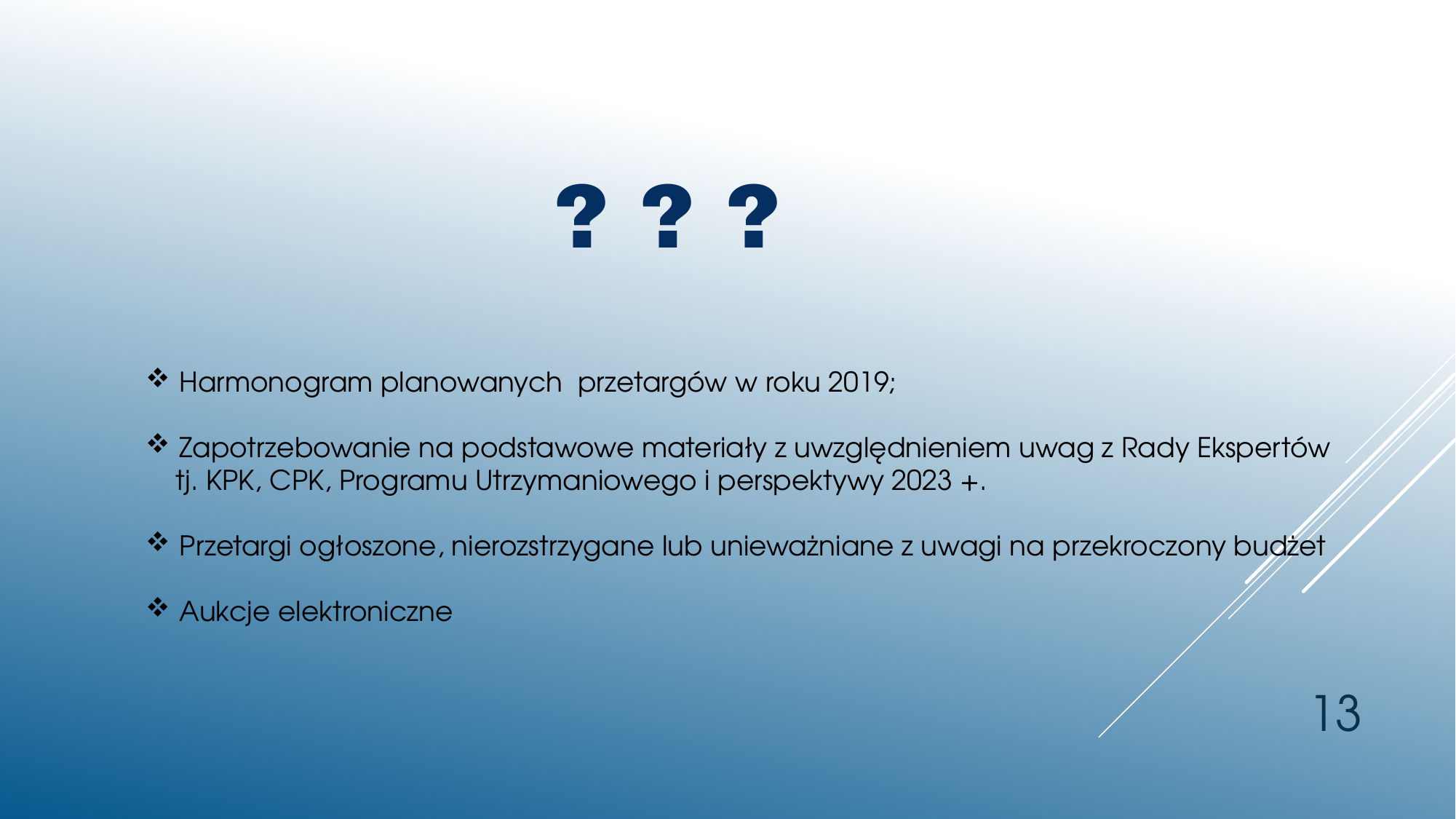

? ? ?
Harmonogram planowanych  przetargów w roku 2019;

Zapotrzebowanie na podstawowe materiały z uwzględnieniem uwag z Rady Ekspertów
    tj. KPK, CPK, Programu Utrzymaniowego i perspektywy 2023 +.

Przetargi ogłoszone, nierozstrzygane lub unieważniane z uwagi na przekroczony budżet

Aukcje elektroniczne

13